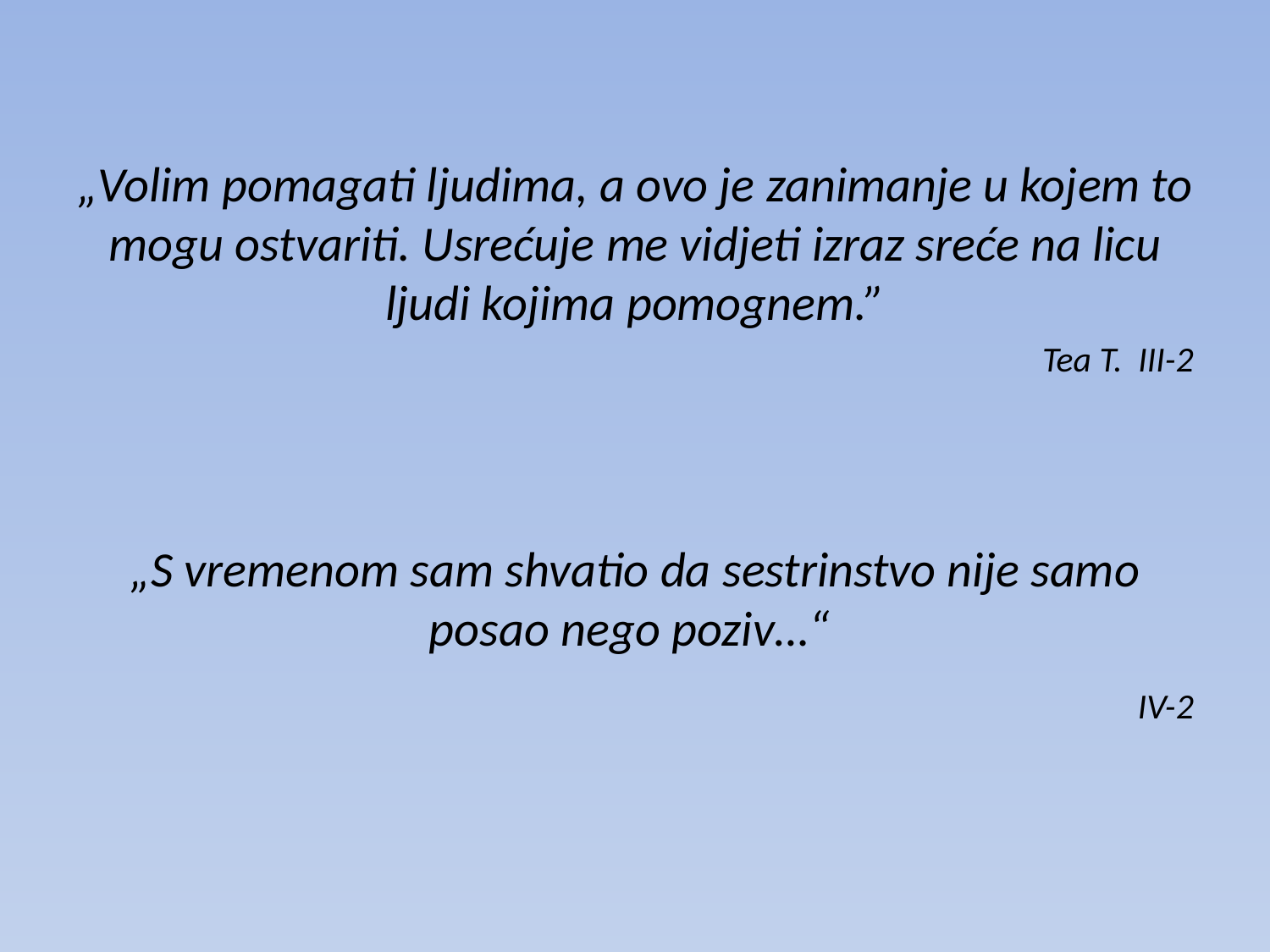

#
„Volim pomagati ljudima, a ovo je zanimanje u kojem to mogu ostvariti. Usrećuje me vidjeti izraz sreće na licu ljudi kojima pomognem.”
                                                                                                                        Tea T.  III-2

„S vremenom sam shvatio da sestrinstvo nije samo posao nego poziv…“
 IV-2